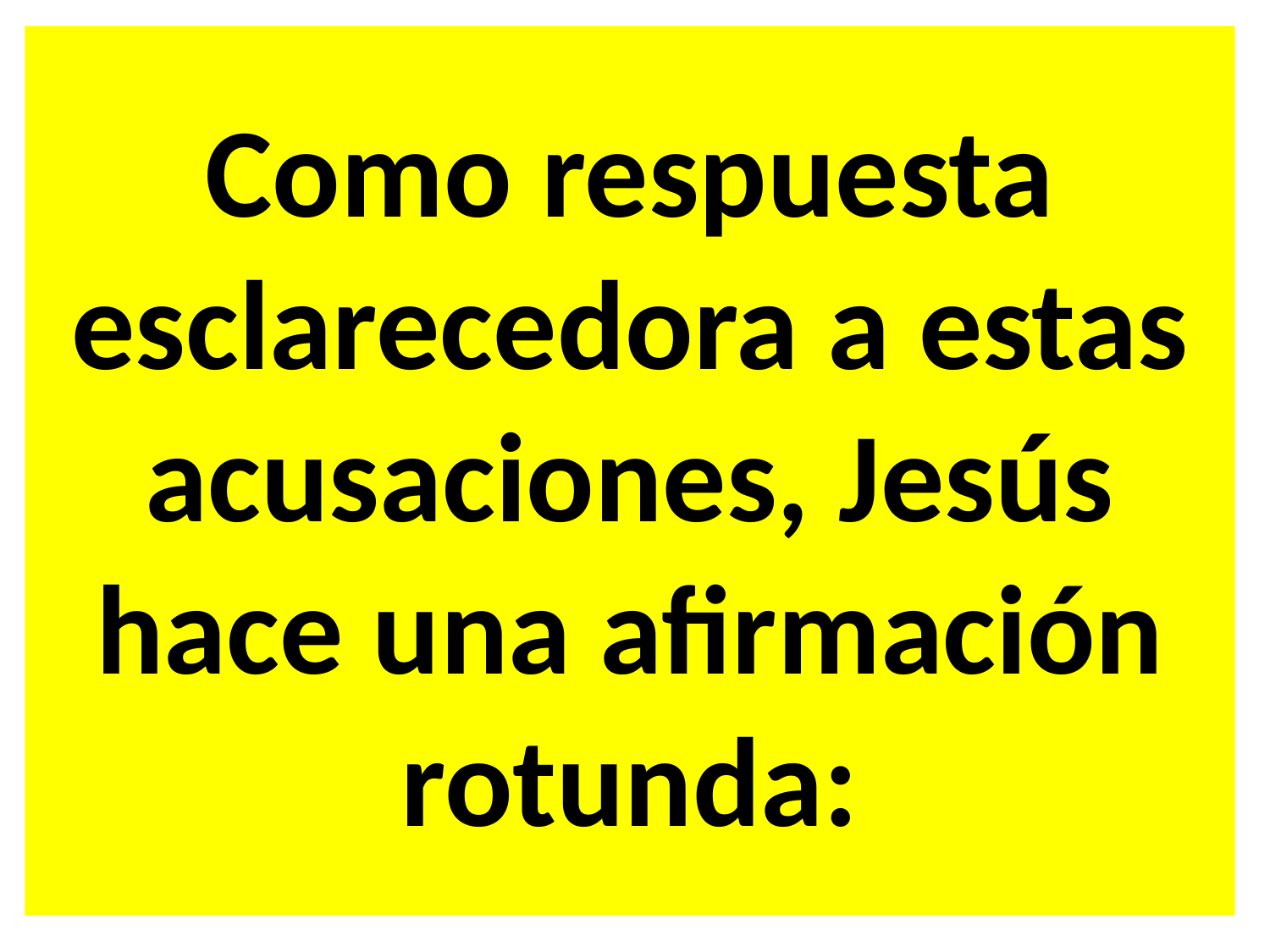

Como respuesta esclarecedora a estas acusaciones, Jesús hace una afirmación rotunda:
#